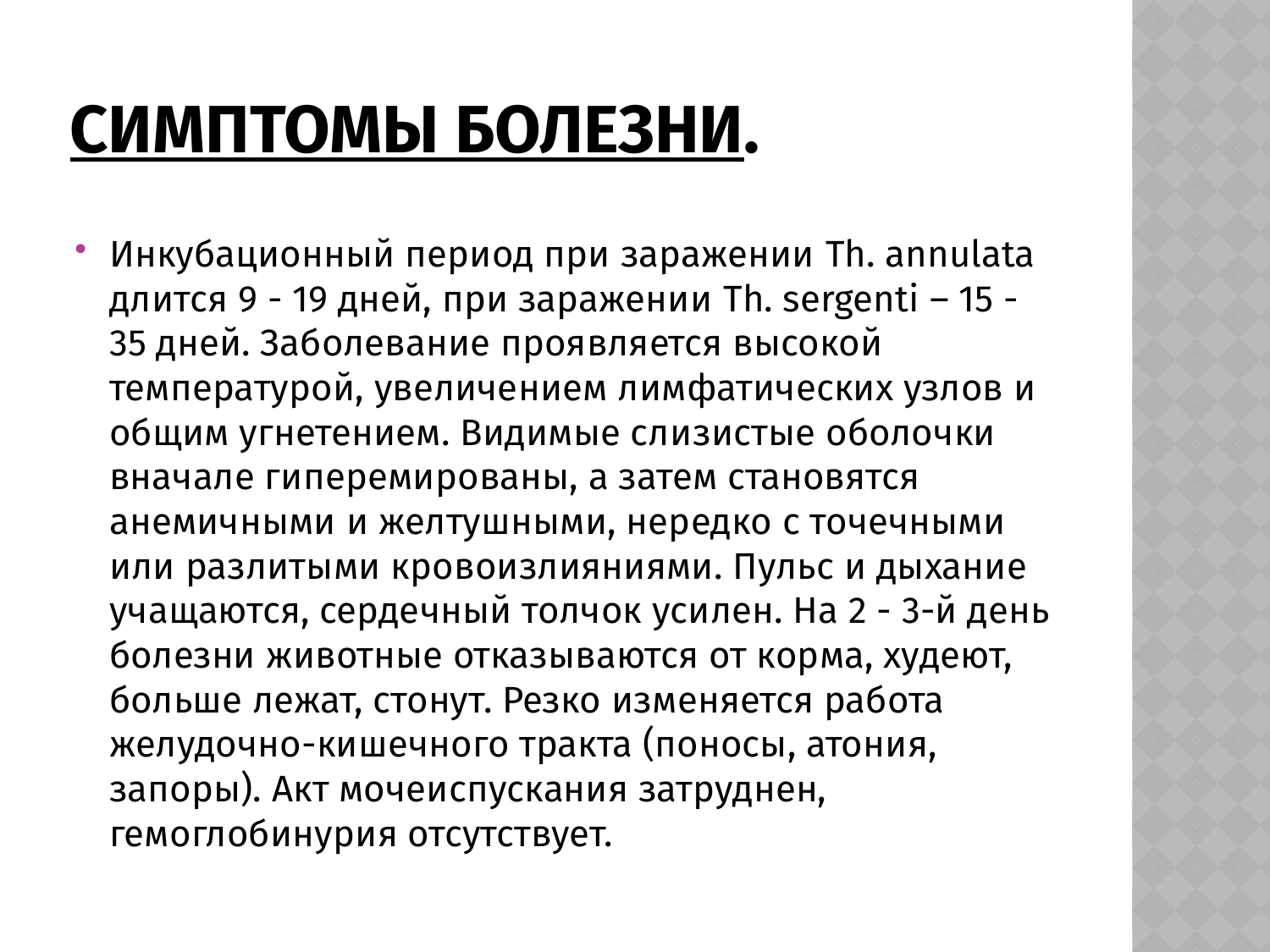

# Симптомы болезни.
Инкубационный период при заражении Th. annulata длится 9 - 19 дней, при заражении Th. sergenti – 15 - 35 дней. Заболевание проявляется высокой температурой, увеличе­нием лимфатических узлов и общим угнетением. Видимые сли­зистые оболочки вначале гиперемированы, а затем становятся анемичными и желтушными, нередко с точечными или разлиты­ми кровоизлияниями. Пульс и дыхание учащаются, сердечный толчок усилен. На 2 - 3-й день болезни животные отказываются от корма, худеют, больше лежат, стонут. Резко изменяется рабо­та желудочно-кишечного тракта (поносы, атония, запоры). Акт мочеиспускания затруднен, гемоглобинурия отсутствует.